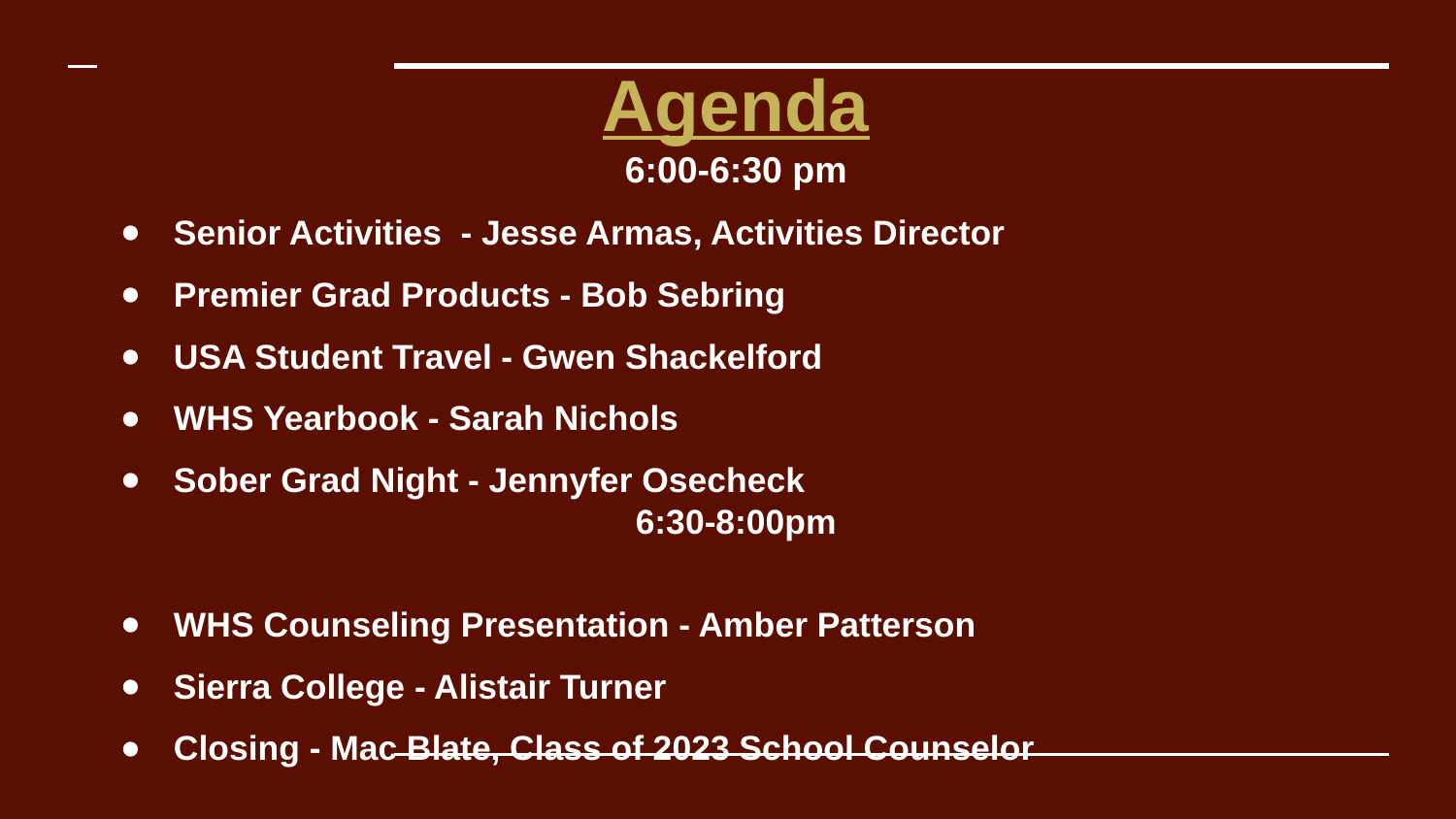

# Agenda
6:00-6:30 pm
Senior Activities  - Jesse Armas, Activities Director
Premier Grad Products - Bob Sebring
USA Student Travel - Gwen Shackelford
WHS Yearbook - Sarah Nichols
Sober Grad Night - Jennyfer Osecheck
6:30-8:00pm

WHS Counseling Presentation - Amber Patterson
Sierra College - Alistair Turner
Closing - Mac Blate, Class of 2023 School Counselor